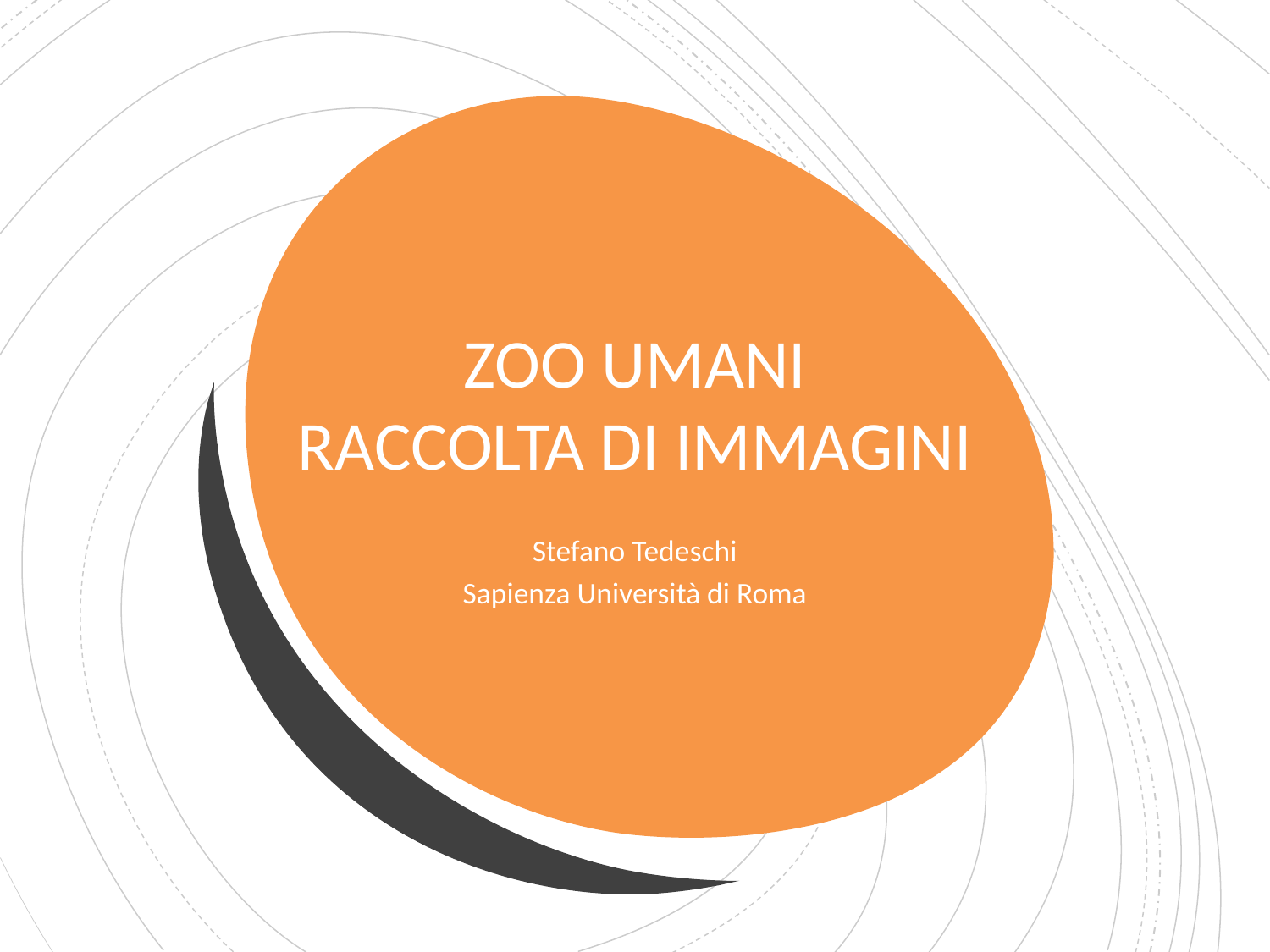

# ZOO UMANI RACCOLTA DI IMMAGINI

Stefano Tedeschi
Sapienza Università di Roma